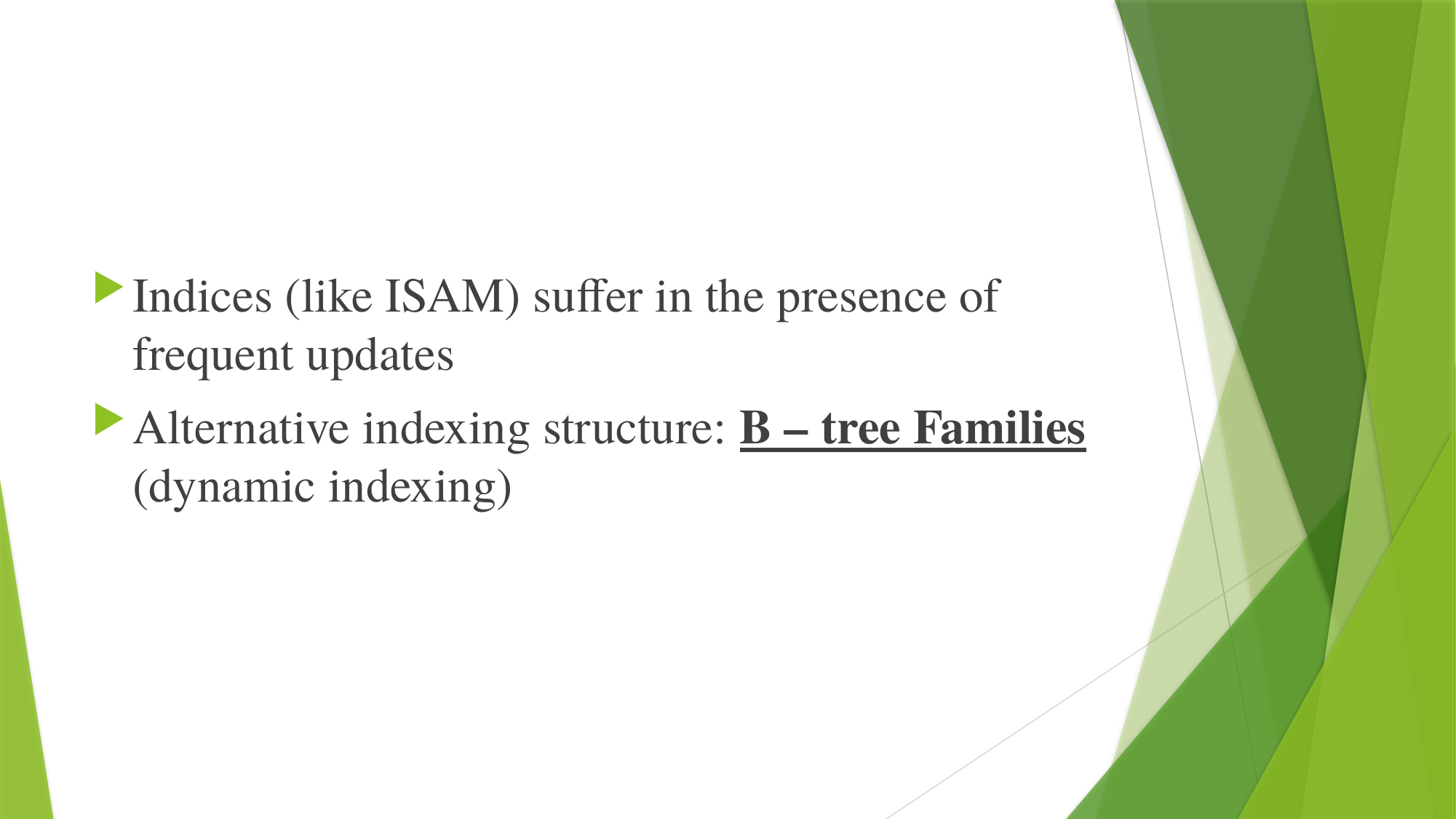

Indices (like ISAM) suffer in the presence of frequent updates
Alternative indexing structure: B – tree Families (dynamic indexing)